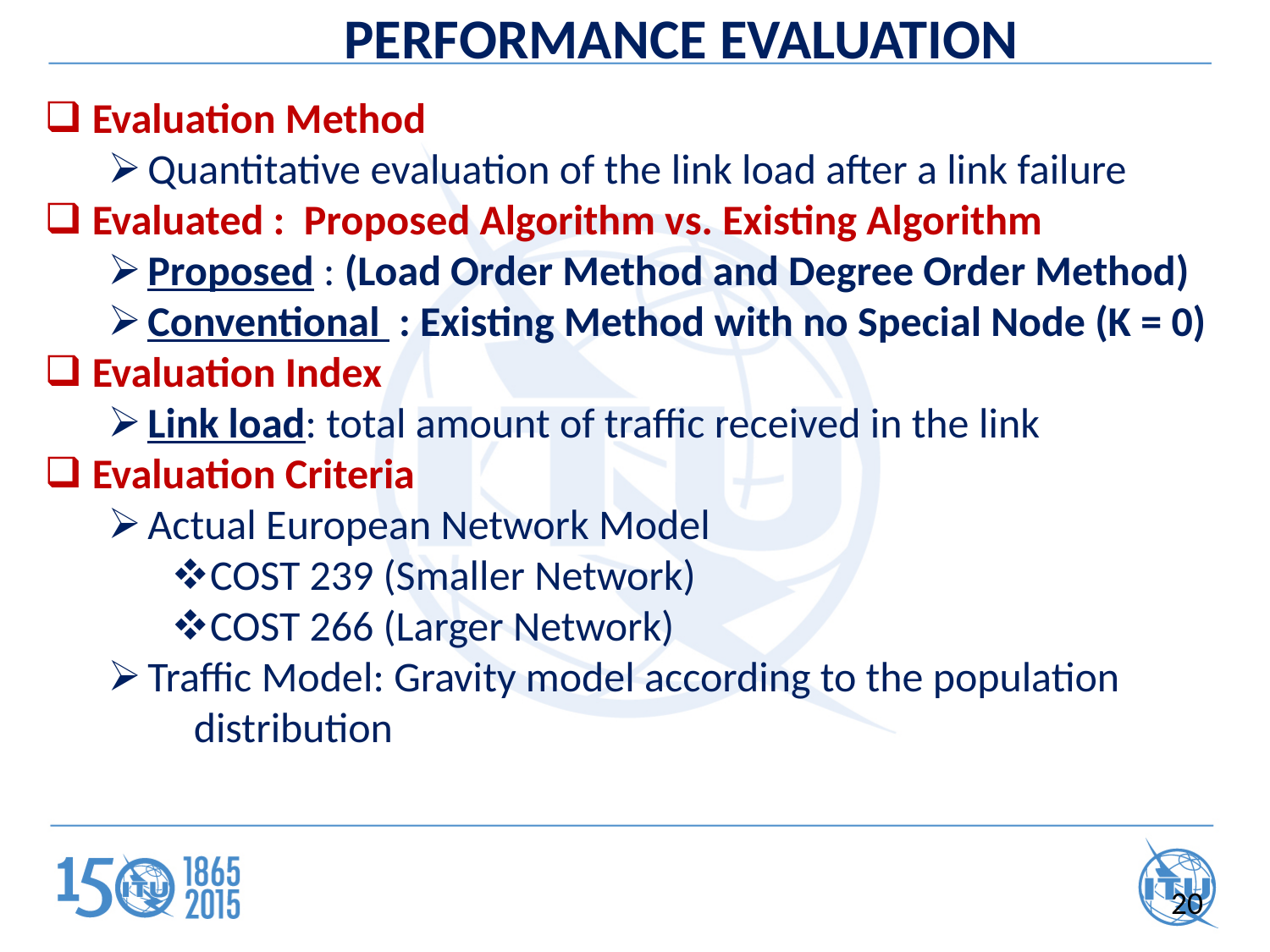

# PERFORMANCE EVALUATION
Evaluation Method
Quantitative evaluation of the link load after a link failure
Evaluated :  Proposed Algorithm vs. Existing Algorithm
Proposed : (Load Order Method and Degree Order Method)
Conventional  : Existing Method with no Special Node (K = 0)
Evaluation Index
Link load: total amount of traffic received in the link
Evaluation Criteria
Actual European Network Model
COST 239 (Smaller Network)
COST 266 (Larger Network)
Traffic Model: Gravity model according to the population
         distribution

20